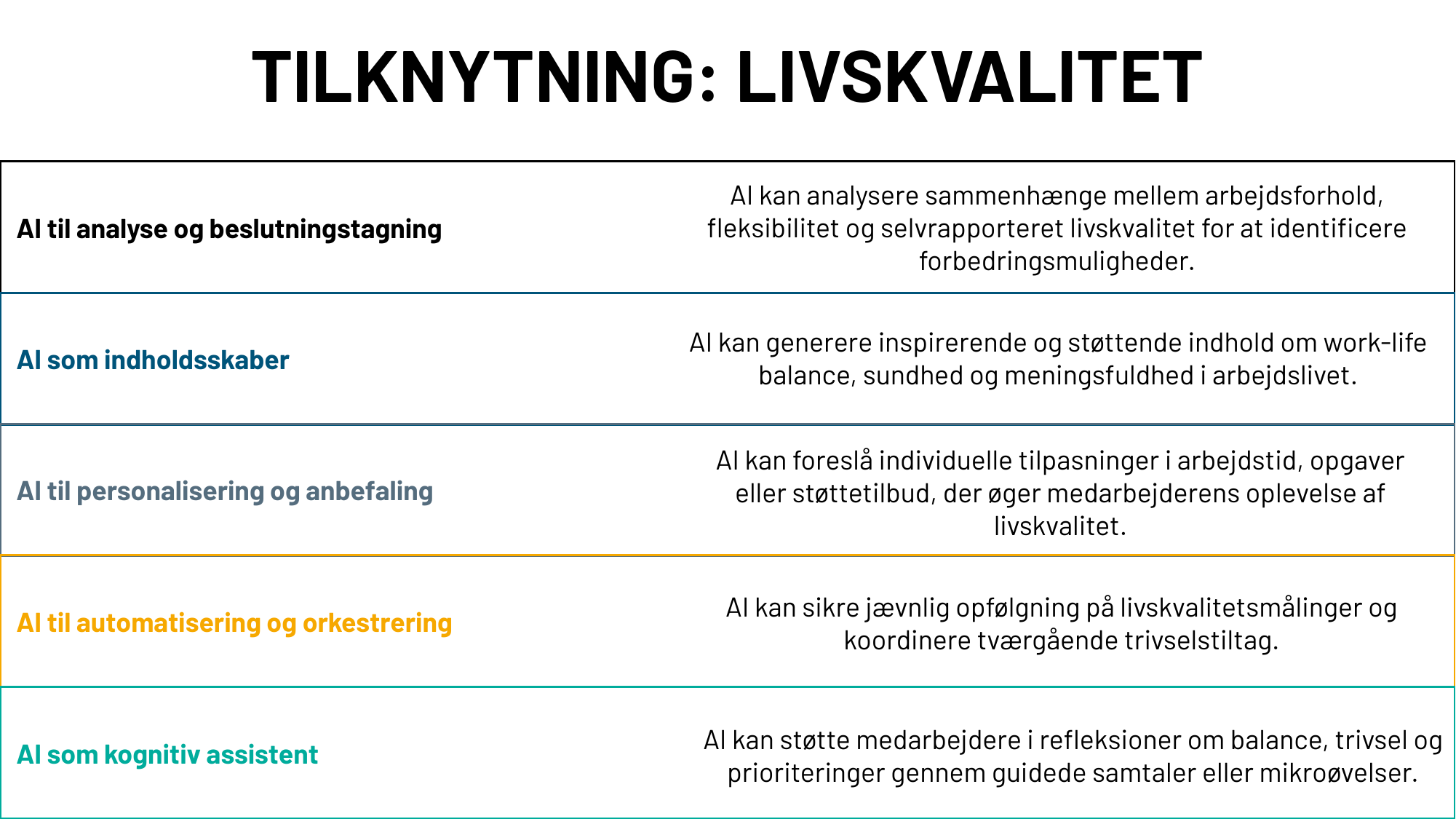

TILKNYTNING: LIVSKVALITET
 AI til analyse og beslutningstagning
 AI som indholdsskaber
 AI til personalisering og anbefaling
 AI til automatisering og orkestrering
 AI som kognitiv assistent
AI kan analysere sammenhænge mellem arbejdsforhold, fleksibilitet og selvrapporteret livskvalitet for at identificere forbedringsmuligheder.
AI kan generere inspirerende og støttende indhold om work-life balance, sundhed og meningsfuldhed i arbejdslivet.
AI kan foreslå individuelle tilpasninger i arbejdstid, opgaver eller støttetilbud, der øger medarbejderens oplevelse af livskvalitet.
AI kan sikre jævnlig opfølgning på livskvalitetsmålinger og koordinere tværgående trivselstiltag.
AI kan støtte medarbejdere i refleksioner om balance, trivsel og prioriteringer gennem guidede samtaler eller mikroøvelser.